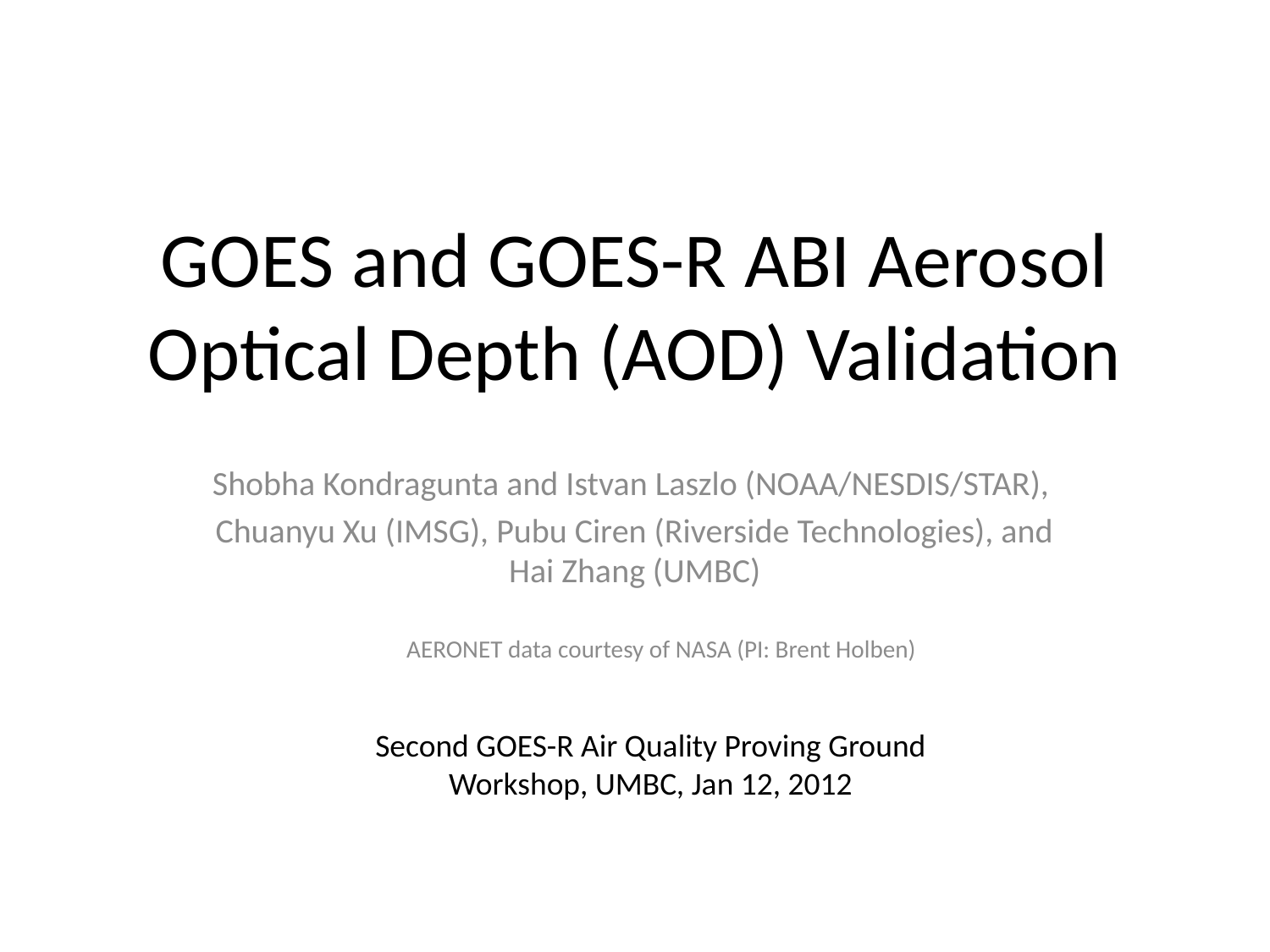

# GOES and GOES-R ABI Aerosol Optical Depth (AOD) Validation
Shobha Kondragunta and Istvan Laszlo (NOAA/NESDIS/STAR),
Chuanyu Xu (IMSG), Pubu Ciren (Riverside Technologies), and Hai Zhang (UMBC)

AERONET data courtesy of NASA (PI: Brent Holben)
Second GOES-R Air Quality Proving Ground Workshop, UMBC, Jan 12, 2012